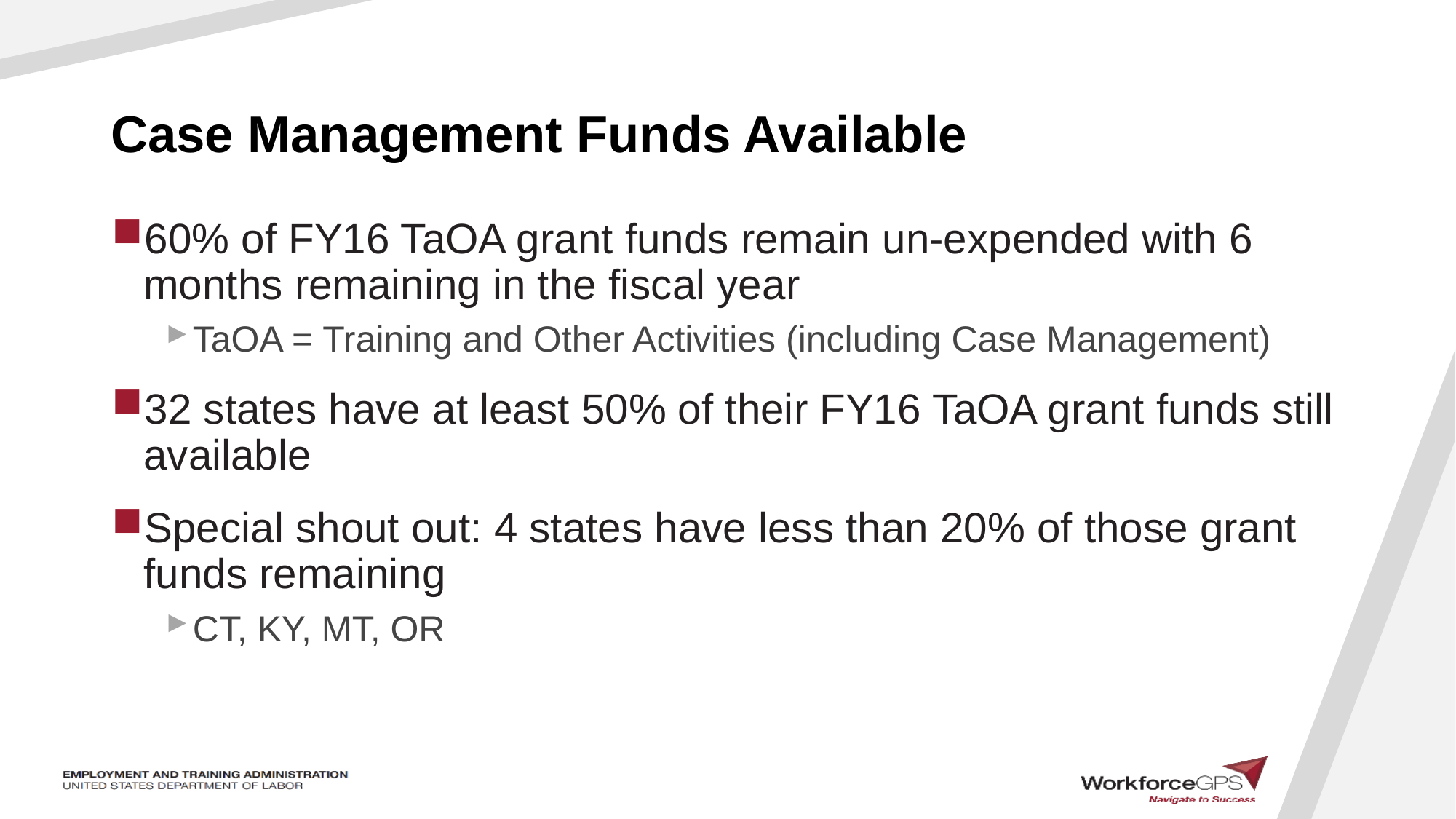

# Case Management Funds Available
60% of FY16 TaOA grant funds remain un-expended with 6 months remaining in the fiscal year
TaOA = Training and Other Activities (including Case Management)
32 states have at least 50% of their FY16 TaOA grant funds still available
Special shout out: 4 states have less than 20% of those grant funds remaining
CT, KY, MT, OR